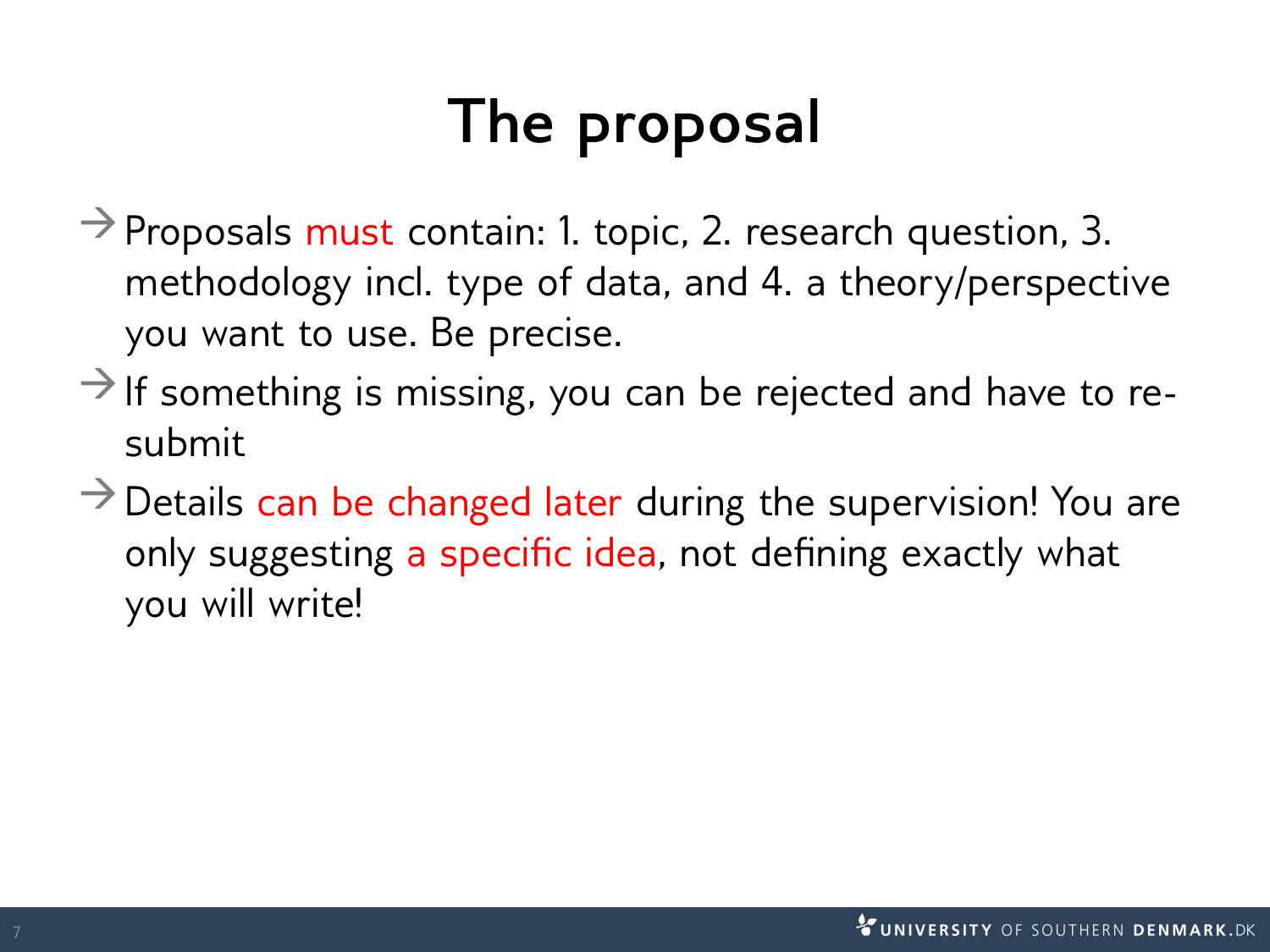

# The proposal
Proposals must contain: 1. topic, 2. research question, 3. methodology incl. type of data, and 4. a theory/perspective you want to use. Be precise.
If something is missing, you can be rejected and have to re-submit
Details can be changed later during the supervision! You are only suggesting a specific idea, not defining exactly what you will write!

7